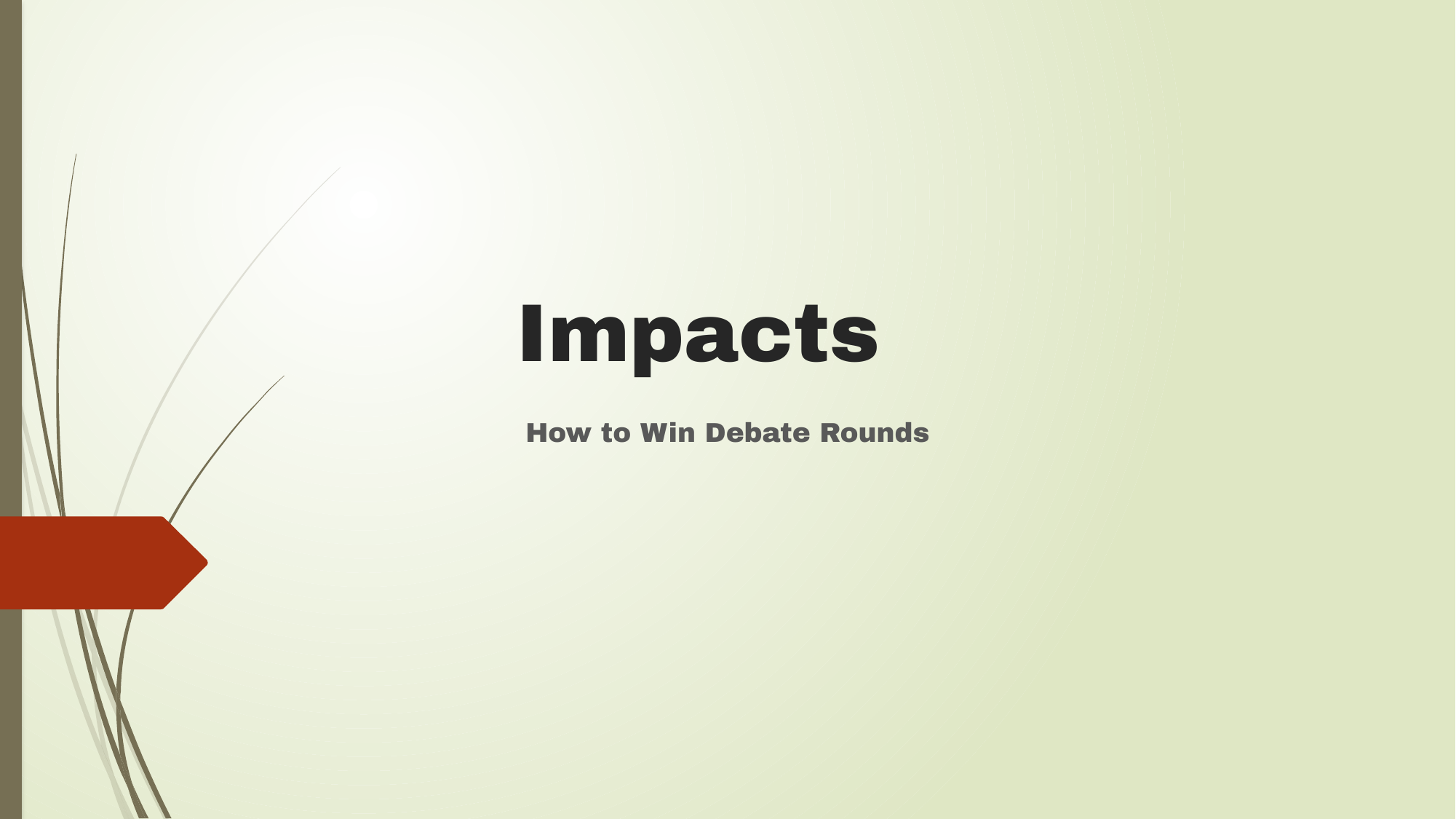

# Impacts
How to Win Debate Rounds